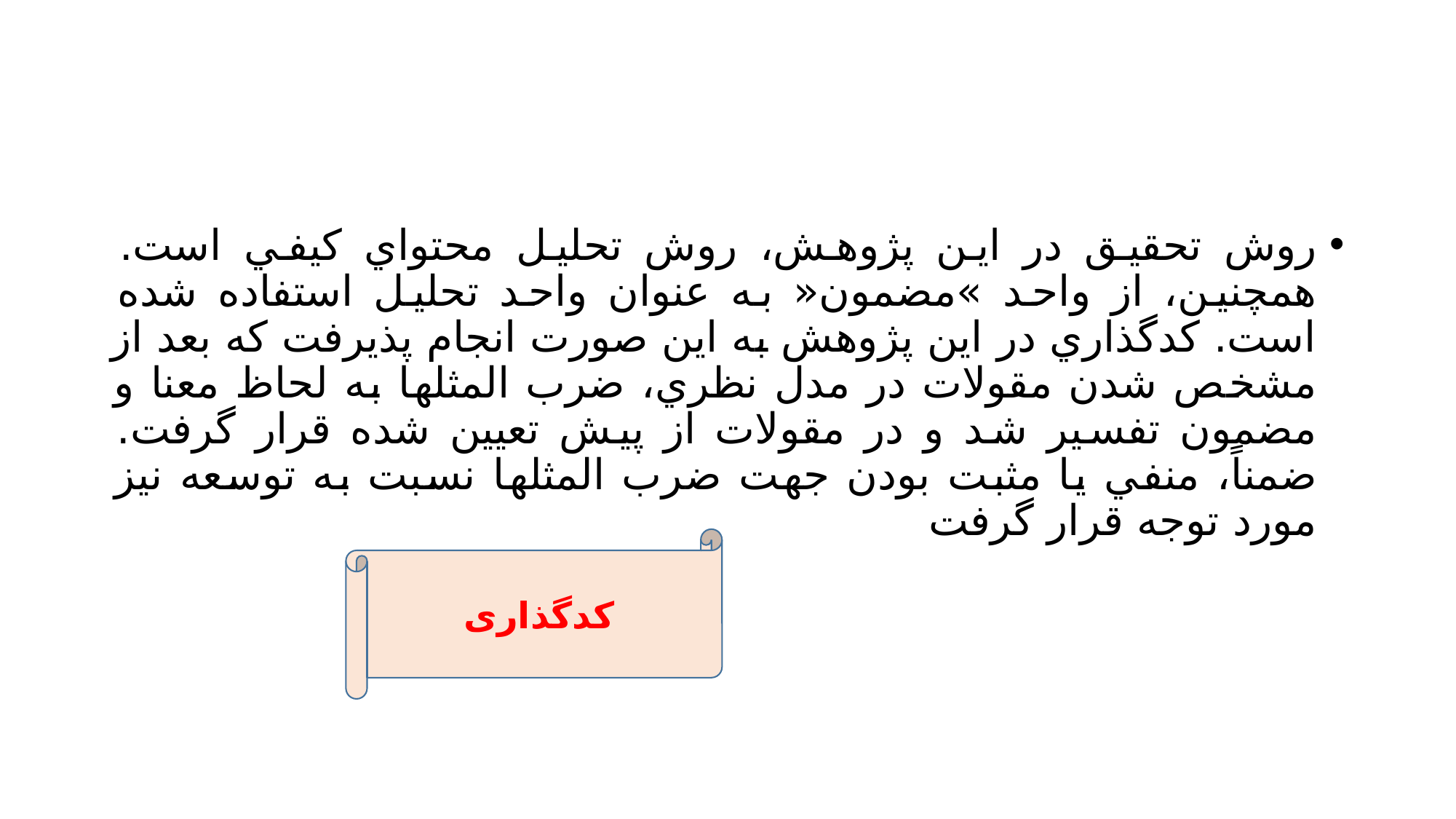

#
روش تحقيق در اين پژوهش، روش تحليل محتواي كيفي است. همچنين، از واحد »مضمون« به عنوان واحد تحليل استفاده شده است. كدگذاري در اين پژوهش به اين صورت انجام پذيرفت كه بعد از مشخص شدن مقولات در مدل نظري، ضرب المثلها به لحاظ معنا و مضمون تفسير شد و در مقولات از پيش تعيين شده قرار گرفت. ضمناً، منفي يا مثبت بودن جهت ضرب المثلها نسبت به توسعه نيز مورد توجه قرار گرفت

کدگذاری